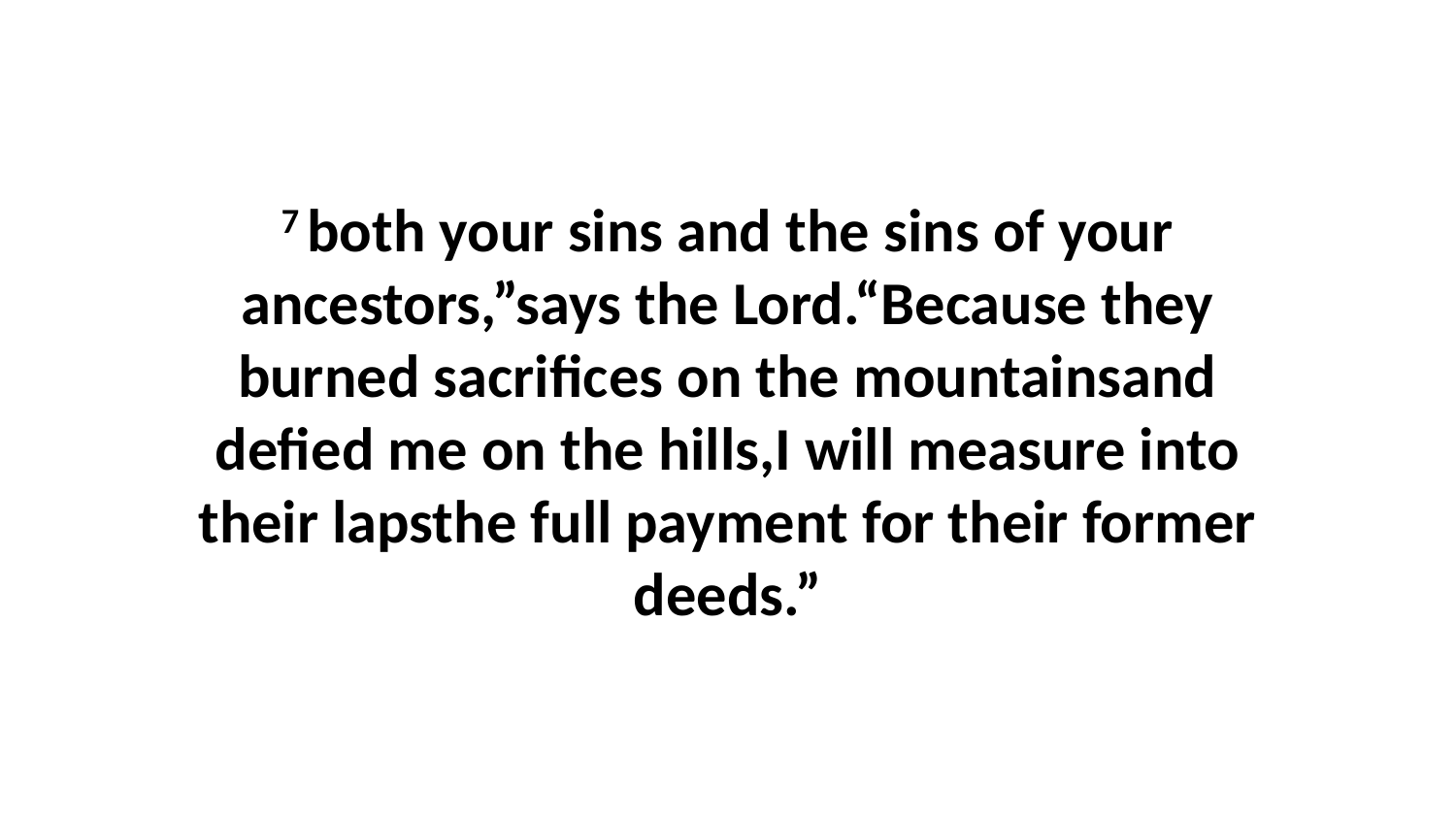

7 both your sins and the sins of your ancestors,”says the Lord.“Because they burned sacrifices on the mountainsand defied me on the hills,I will measure into their lapsthe full payment for their former deeds.”